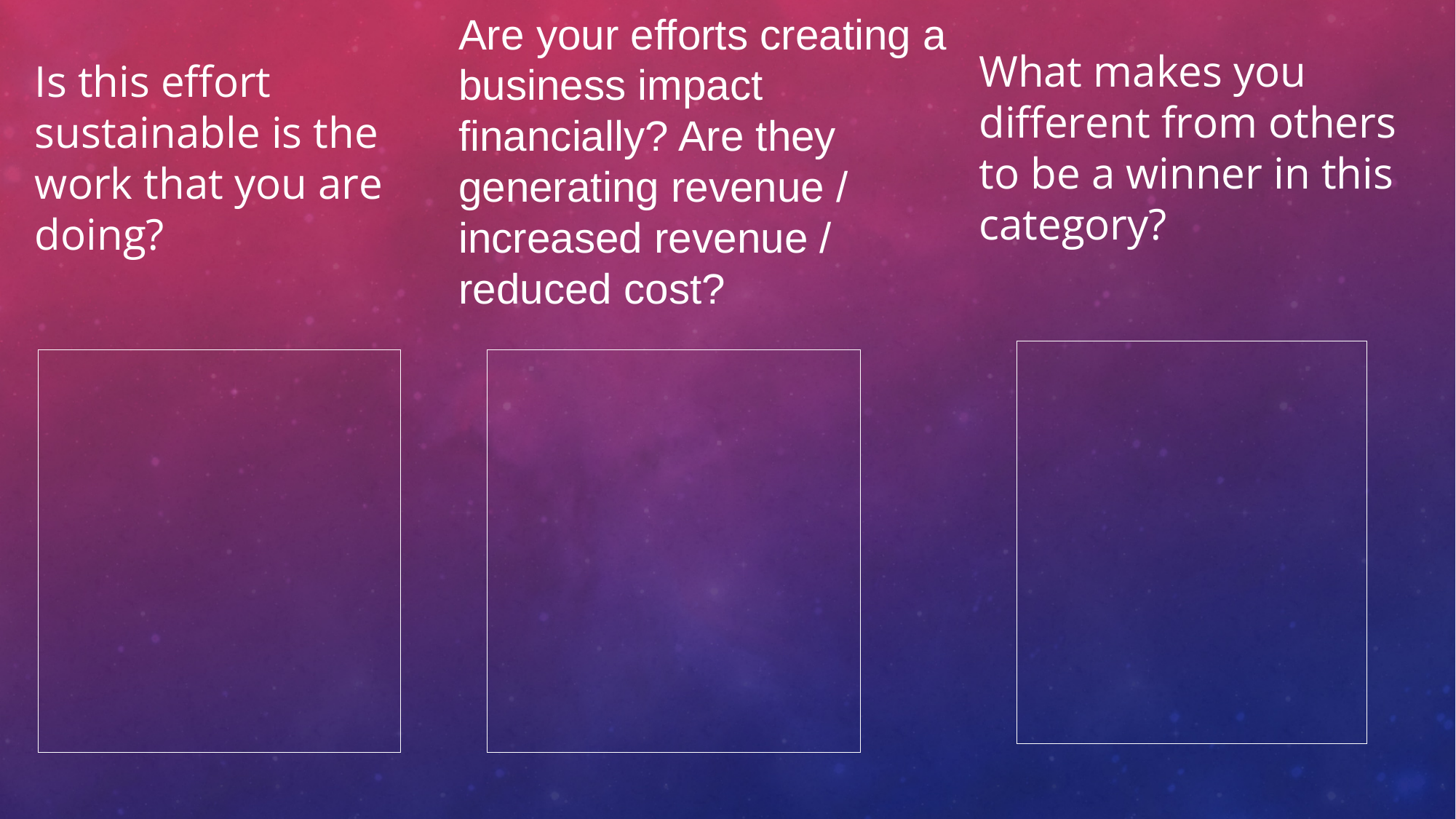

Are your efforts creating a business impact financially? Are they generating revenue / increased revenue / reduced cost?
Is this effort sustainable is the work that you are doing?
What makes you different from others to be a winner in this category?